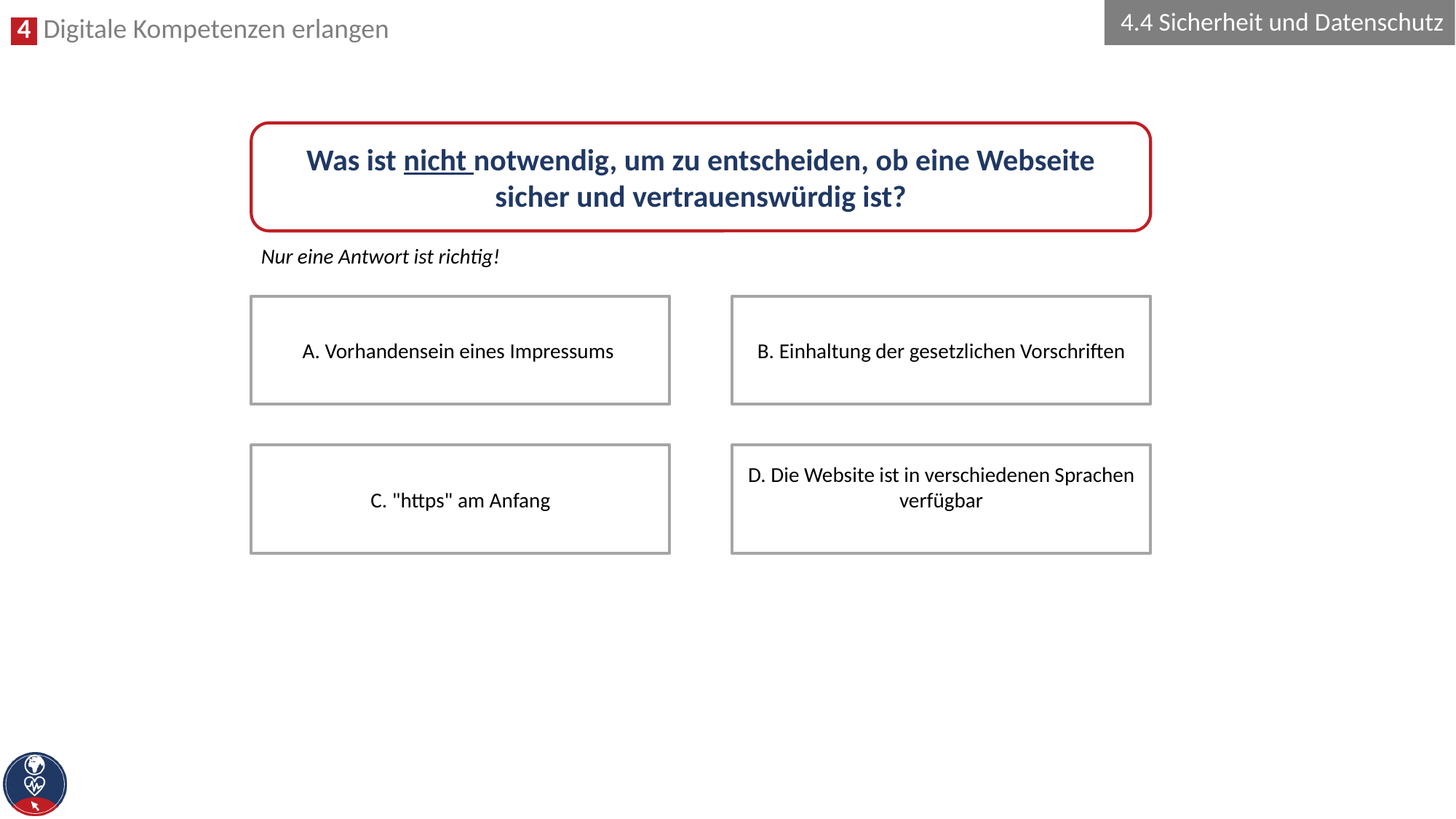

4.4 Sicherheit und Datenschutz
Was ist nicht notwendig, um zu entscheiden, ob eine Webseite sicher und vertrauenswürdig ist?
Nur eine Antwort ist richtig!
B. Einhaltung der gesetzlichen Vorschriften
A. Vorhandensein eines Impressums
C. "https" am Anfang
D. Die Website ist in verschiedenen Sprachen verfügbar